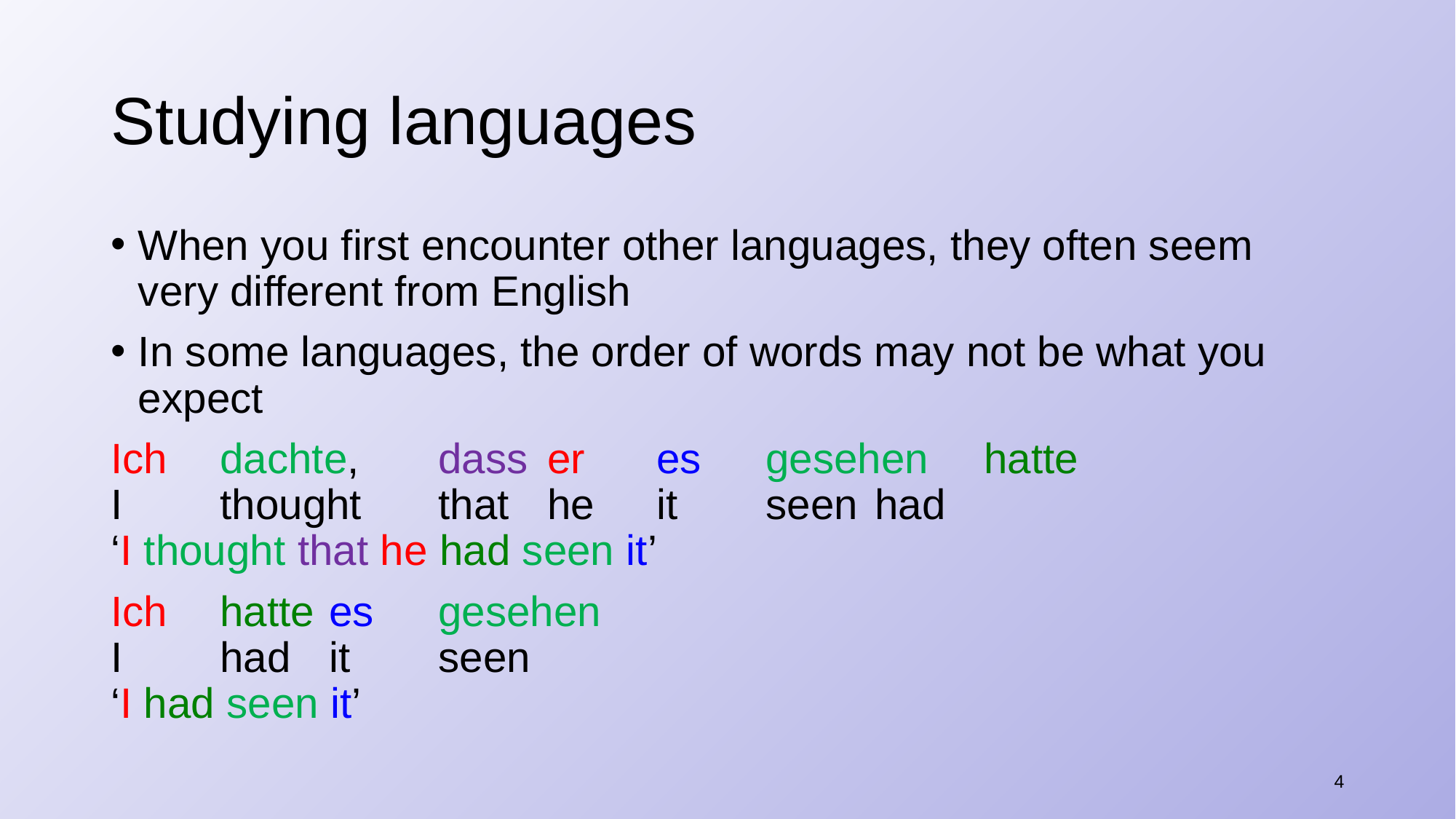

# Studying languages
When you first encounter other languages, they often seem very different from English
In some languages, the order of words may not be what you expect
Ich	dachte,	dass	er	es	gesehen	hatte
I	thought	that	he	it	seen	had
‘I thought that he had seen it’
Ich	hatte	es	gesehen
I	had	it	seen
‘I had seen it’
4